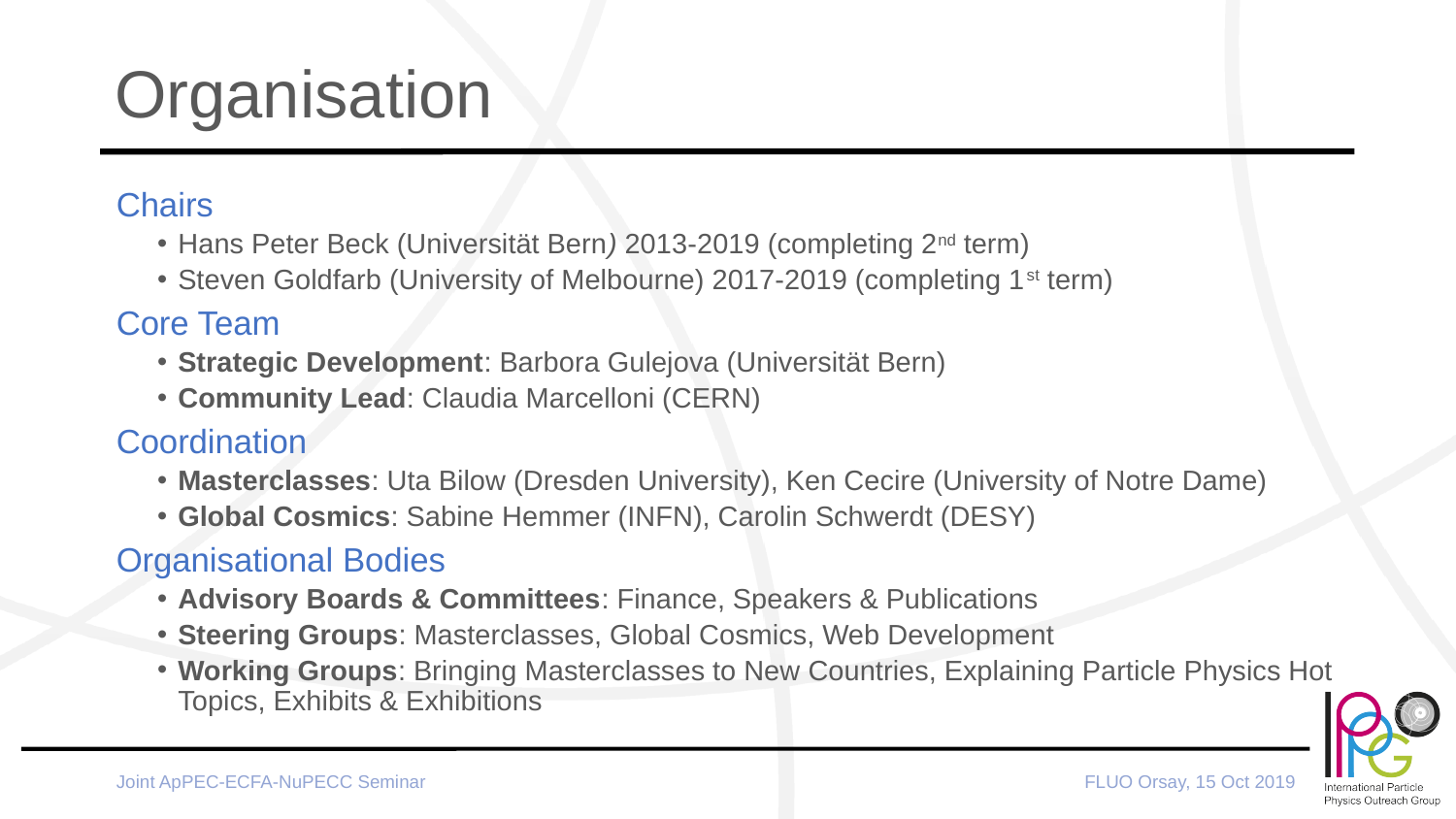

# Organisation
Chairs
Hans Peter Beck (Universität Bern) 2013-2019 (completing 2nd term)
Steven Goldfarb (University of Melbourne) 2017-2019 (completing 1st term)
Core Team
Strategic Development: Barbora Gulejova (Universität Bern)
Community Lead: Claudia Marcelloni (CERN)
Coordination
Masterclasses: Uta Bilow (Dresden University), Ken Cecire (University of Notre Dame)
Global Cosmics: Sabine Hemmer (INFN), Carolin Schwerdt (DESY)
Organisational Bodies
Advisory Boards & Committees: Finance, Speakers & Publications
Steering Groups: Masterclasses, Global Cosmics, Web Development
Working Groups: Bringing Masterclasses to New Countries, Explaining Particle Physics Hot Topics, Exhibits & Exhibitions
Joint ApPEC-ECFA‐NuPECC Seminar
FLUO Orsay, 15 Oct 2019